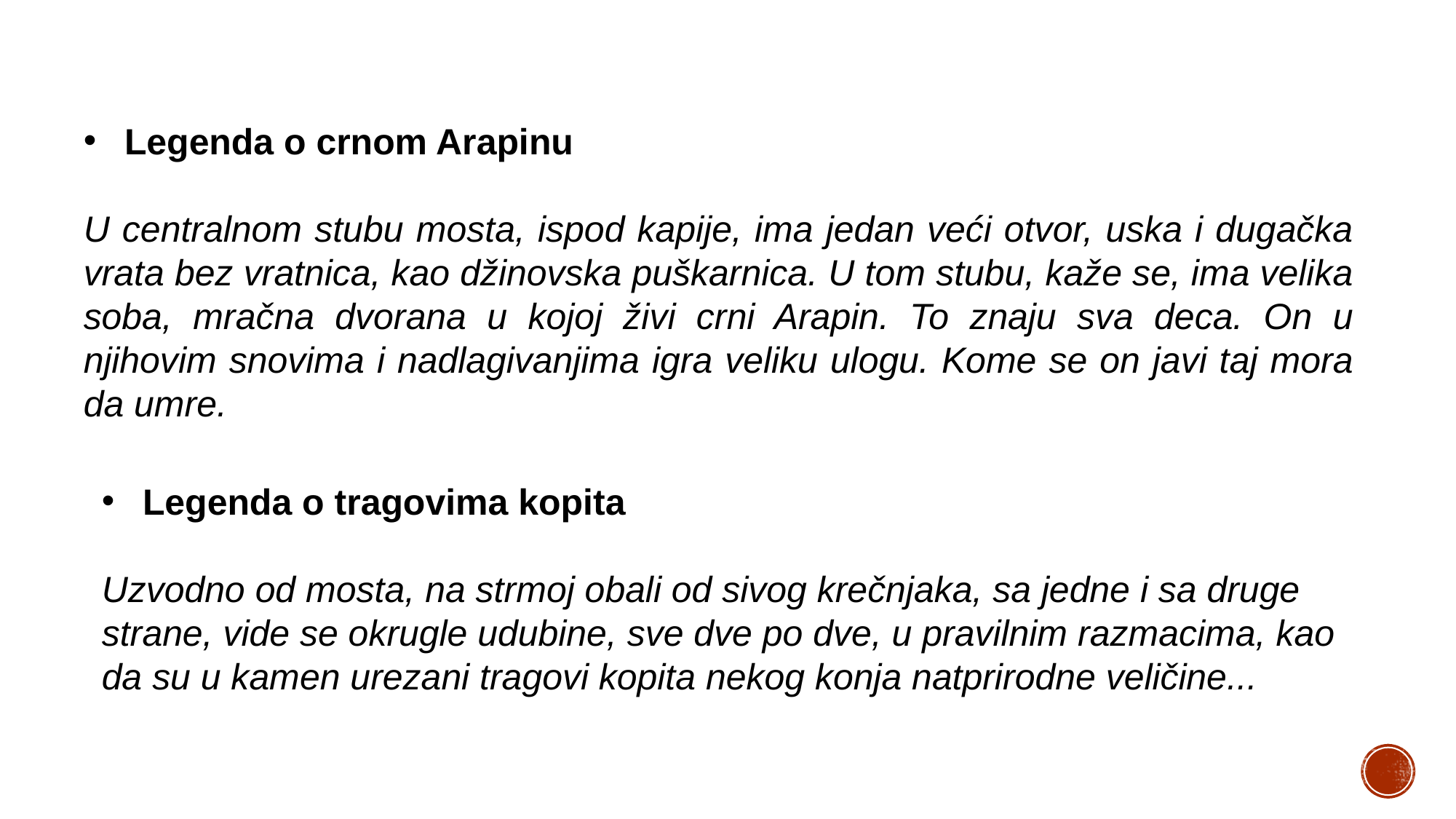

Legenda o crnom Arapinu

U centralnom stubu mosta, ispod kapije, ima jedan veći otvor, uska i dugačka vrata bez vratnica, kao džinovska puškarnica. U tom stubu, kaže se, ima velika soba, mračna dvorana u kojoj živi crni Arapin. To znaju sva deca. On u njihovim snovima i nadlagivanjima igra veliku ulogu. Kome se on javi taj mora da umre.
Legenda o tragovima kopita

Uzvodno od mosta, na strmoj obali od sivog krečnjaka, sa jedne i sa druge strane, vide se okrugle udubine, sve dve po dve, u pravilnim razmacima, kao da su u kamen urezani tragovi kopita nekog konja natprirodne veličine...